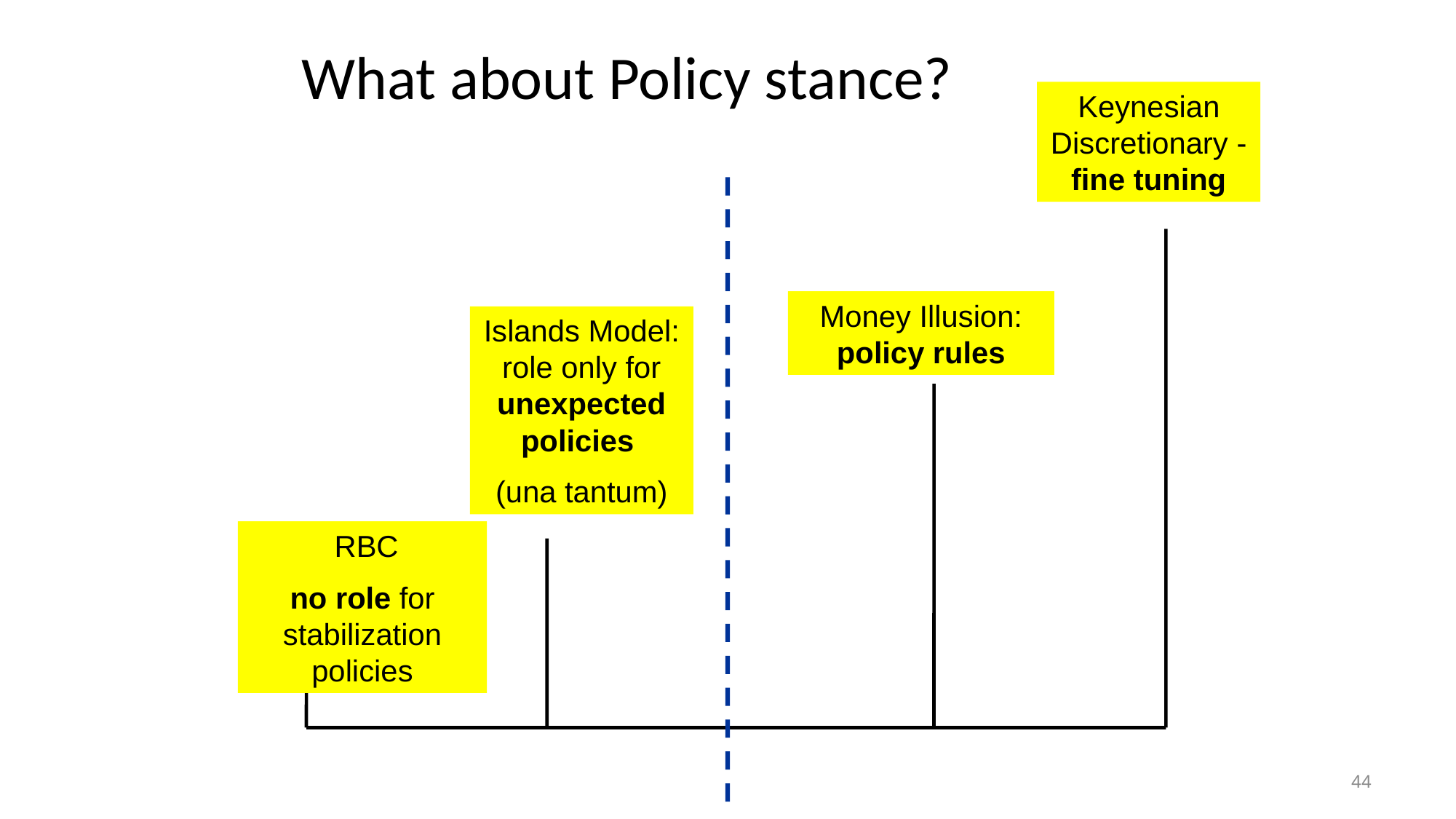

# What about Policy stance?
Keynesian Discretionary -fine tuning

Money Illusion: policy rules
Islands Model: role only for unexpected policies
(una tantum)

  RBC
no role for stabilization policies

44